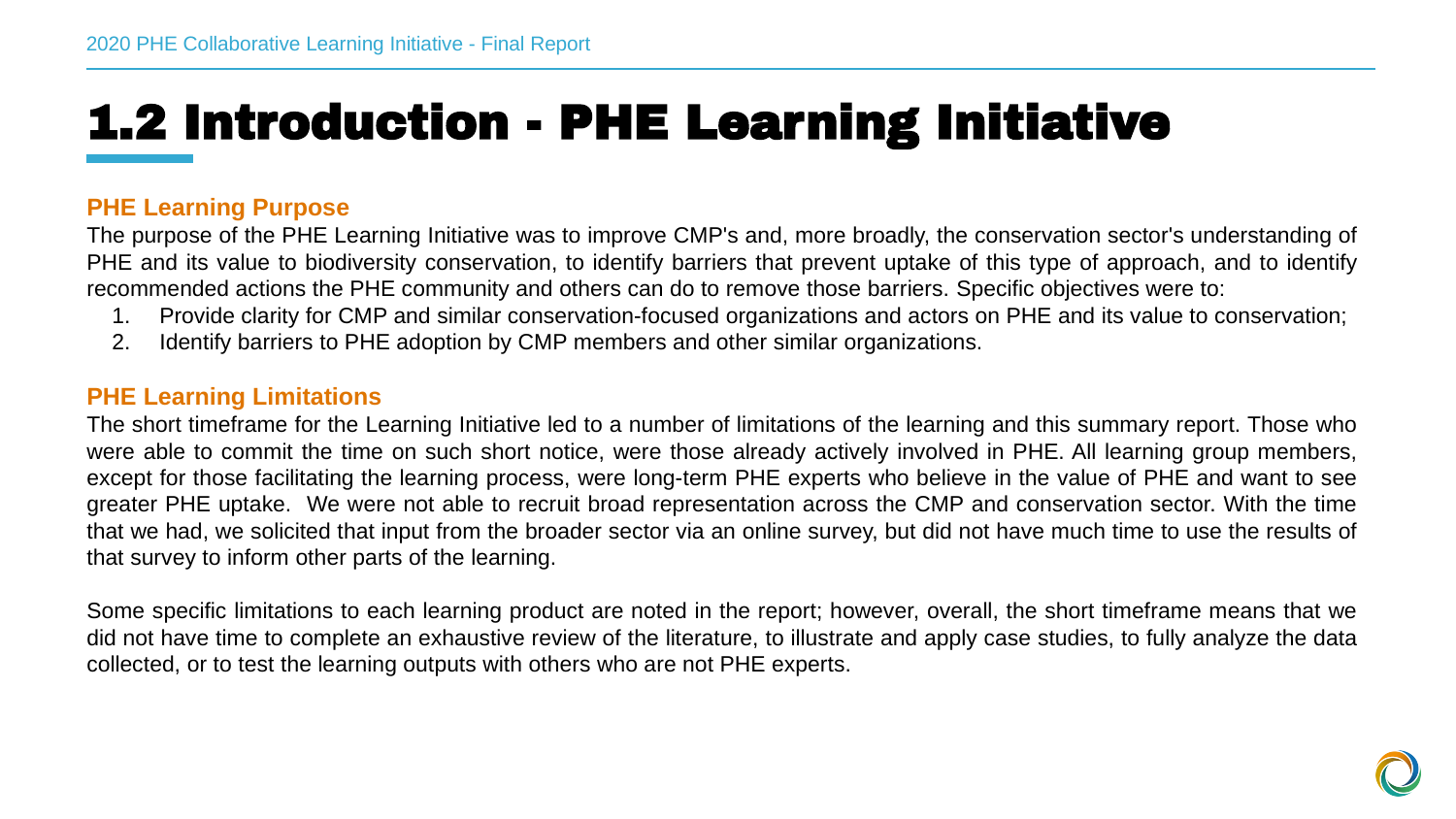

2020 PHE Collaborative Learning Initiative - Final Report
1.2 Introduction - PHE Learning Initiative
PHE Learning Purpose
The purpose of the PHE Learning Initiative was to improve CMP's and, more broadly, the conservation sector's understanding of PHE and its value to biodiversity conservation, to identify barriers that prevent uptake of this type of approach, and to identify recommended actions the PHE community and others can do to remove those barriers. Specific objectives were to:
Provide clarity for CMP and similar conservation-focused organizations and actors on PHE and its value to conservation;
Identify barriers to PHE adoption by CMP members and other similar organizations.

PHE Learning Limitations
The short timeframe for the Learning Initiative led to a number of limitations of the learning and this summary report. Those who were able to commit the time on such short notice, were those already actively involved in PHE. All learning group members, except for those facilitating the learning process, were long-term PHE experts who believe in the value of PHE and want to see greater PHE uptake.  We were not able to recruit broad representation across the CMP and conservation sector. With the time that we had, we solicited that input from the broader sector via an online survey, but did not have much time to use the results of that survey to inform other parts of the learning.

Some specific limitations to each learning product are noted in the report; however, overall, the short timeframe means that we did not have time to complete an exhaustive review of the literature, to illustrate and apply case studies, to fully analyze the data collected, or to test the learning outputs with others who are not PHE experts.